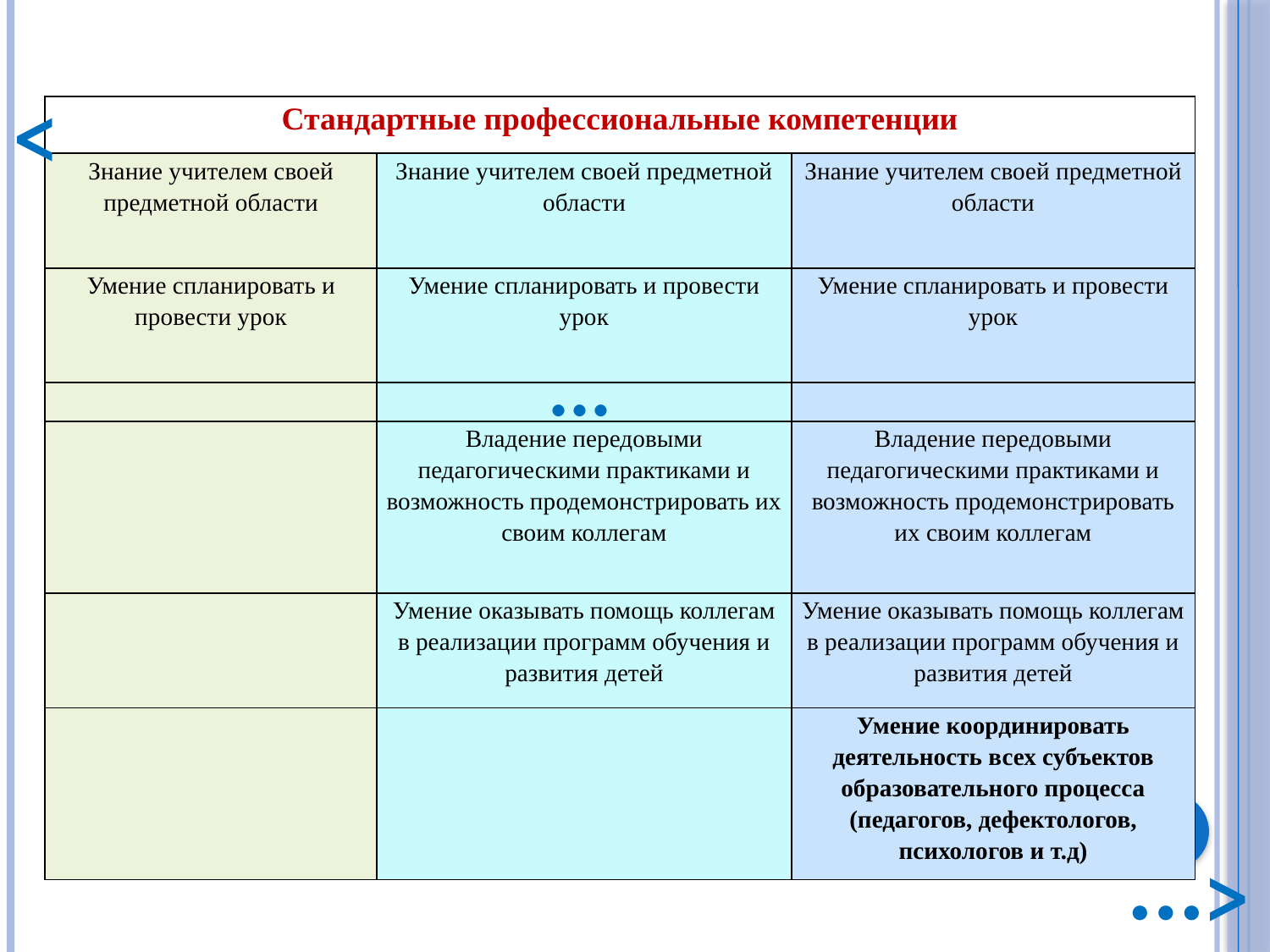

<
| Стандартные профессиональные компетенции |  |  |
| --- | --- | --- |
| Знание учителем своей предметной области | Знание учителем своей предметной области | Знание учителем своей предметной области |
| Умение спланировать и провести урок | Умение спланировать и провести урок | Умение спланировать и провести урок |
|  |  |  |
|  | Владение передовыми педагогическими практиками и возможность продемонстрировать их своим коллегам | Владение передовыми педагогическими практиками и возможность продемонстрировать их своим коллегам |
|  | Умение оказывать помощь коллегам в реализации программ обучения и развития детей | Умение оказывать помощь коллегам в реализации программ обучения и развития детей |
|  |  | Умение координировать деятельность всех субъектов образовательного процесса (педагогов, дефектологов, психологов и т.д) |
…
…>